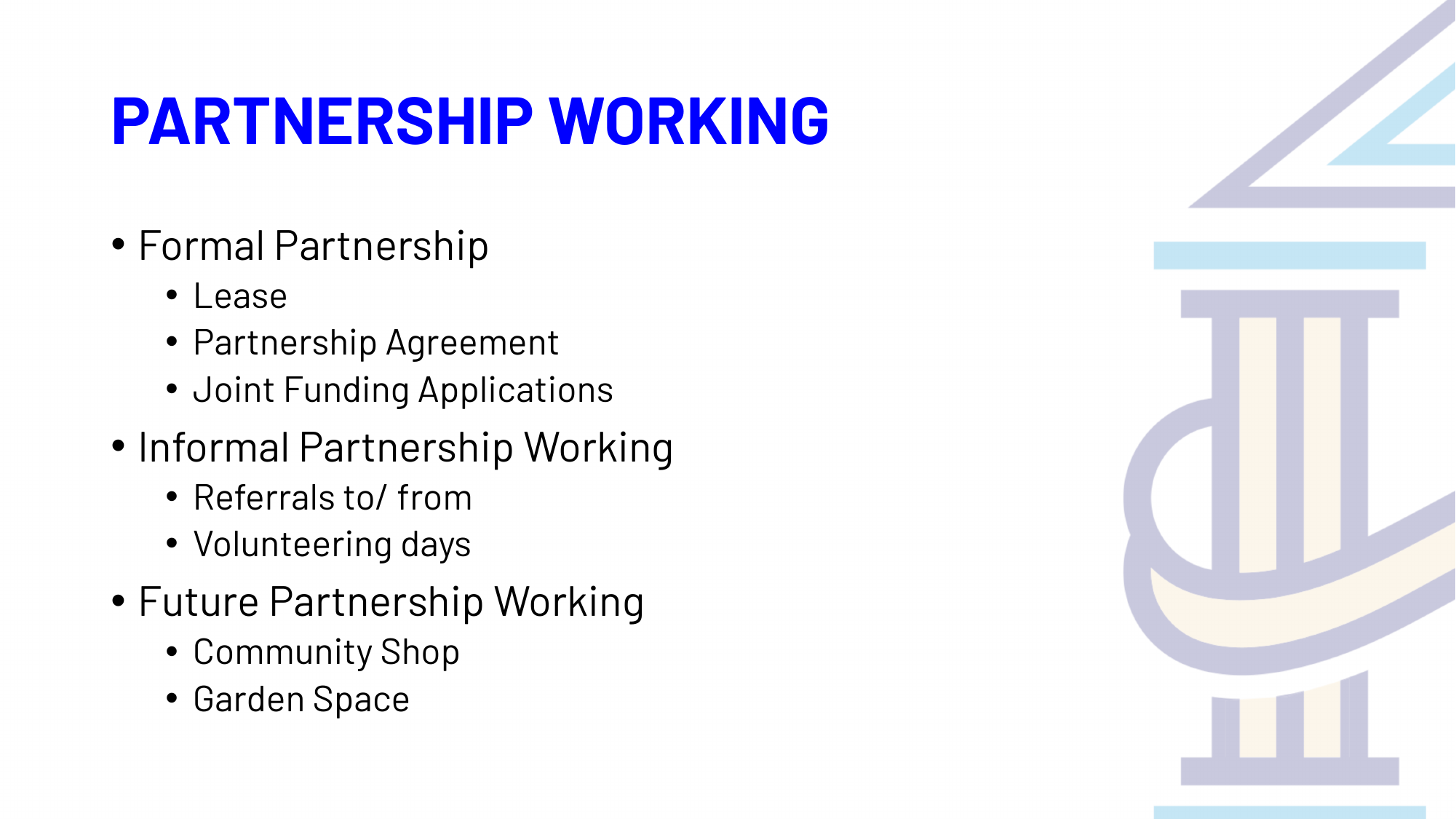

# PARTNERSHIP WORKING
Formal Partnership
Lease
Partnership Agreement
Joint Funding Applications
Informal Partnership Working
Referrals to/ from
Volunteering days
Future Partnership Working
Community Shop
Garden Space